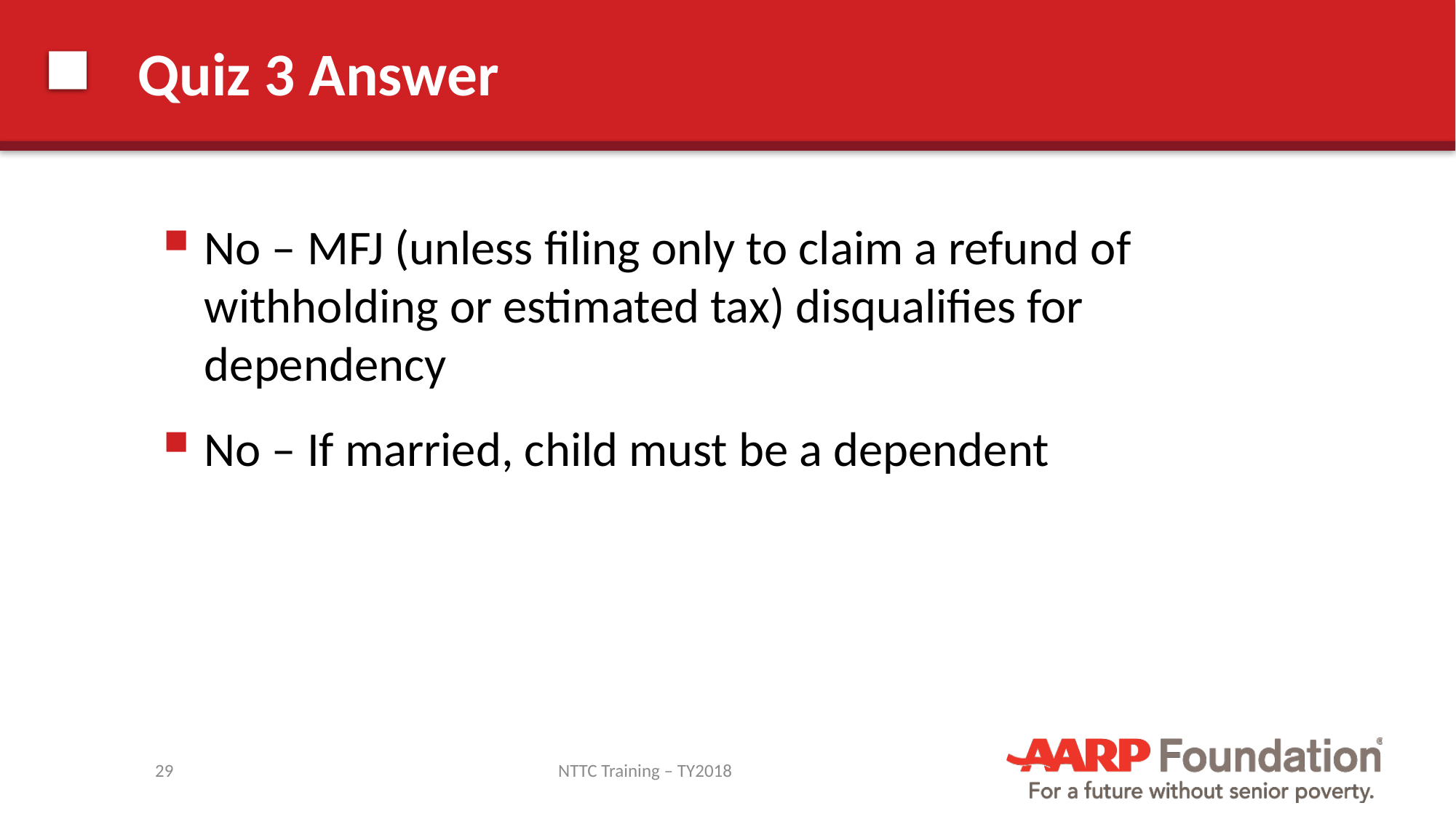

# Quiz 3 Answer
No – MFJ (unless filing only to claim a refund of withholding or estimated tax) disqualifies for dependency
No – If married, child must be a dependent

29
NTTC Training – TY2018